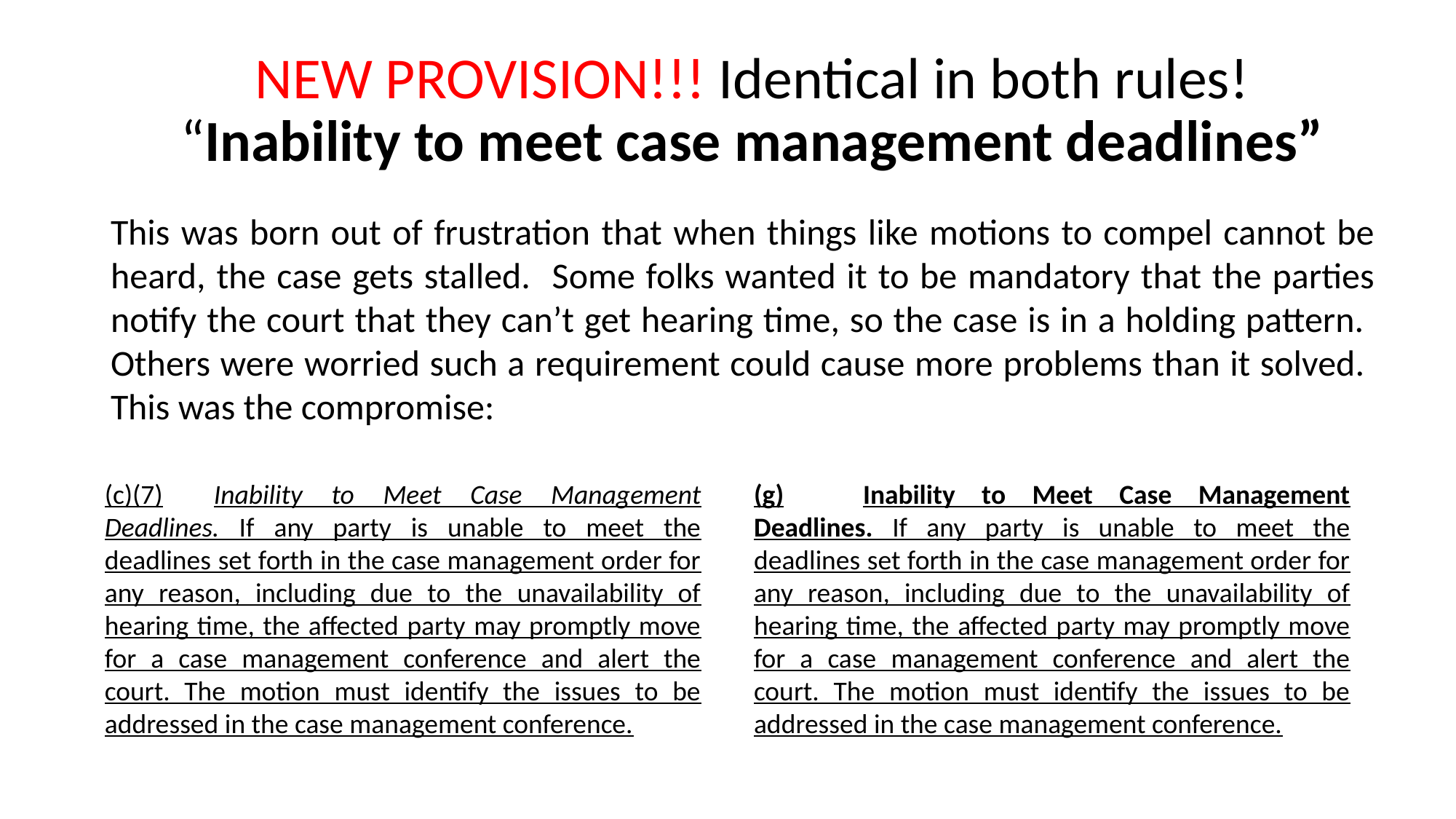

# NEW PROVISION!!! Identical in both rules! “Inability to meet case management deadlines”
This was born out of frustration that when things like motions to compel cannot be heard, the case gets stalled.  Some folks wanted it to be mandatory that the parties notify the court that they can’t get hearing time, so the case is in a holding pattern.  Others were worried such a requirement could cause more problems than it solved.  This was the compromise:
(c)(7)	Inability to Meet Case Management Deadlines. If any party is unable to meet the deadlines set forth in the case management order for any reason, including due to the unavailability of hearing time, the affected party may promptly move for a case management conference and alert the court. The motion must identify the issues to be addressed in the case management conference.

(g)	Inability to Meet Case Management Deadlines. If any party is unable to meet the deadlines set forth in the case management order for any reason, including due to the unavailability of hearing time, the affected party may promptly move for a case management conference and alert the court. The motion must identify the issues to be addressed in the case management conference.